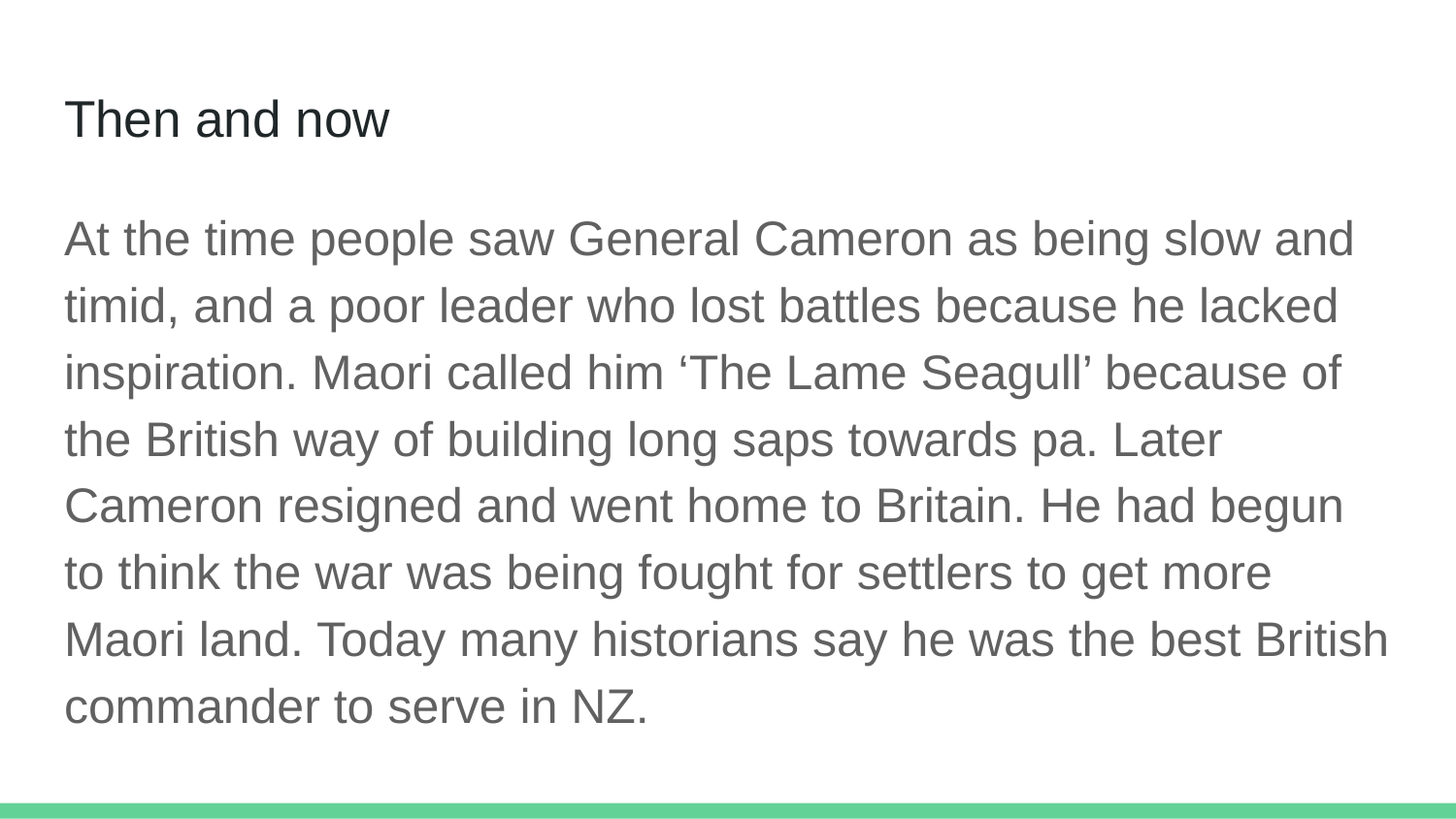

# Then and now
At the time people saw General Cameron as being slow and timid, and a poor leader who lost battles because he lacked inspiration. Maori called him ‘The Lame Seagull’ because of the British way of building long saps towards pa. Later Cameron resigned and went home to Britain. He had begun to think the war was being fought for settlers to get more Maori land. Today many historians say he was the best British commander to serve in NZ.